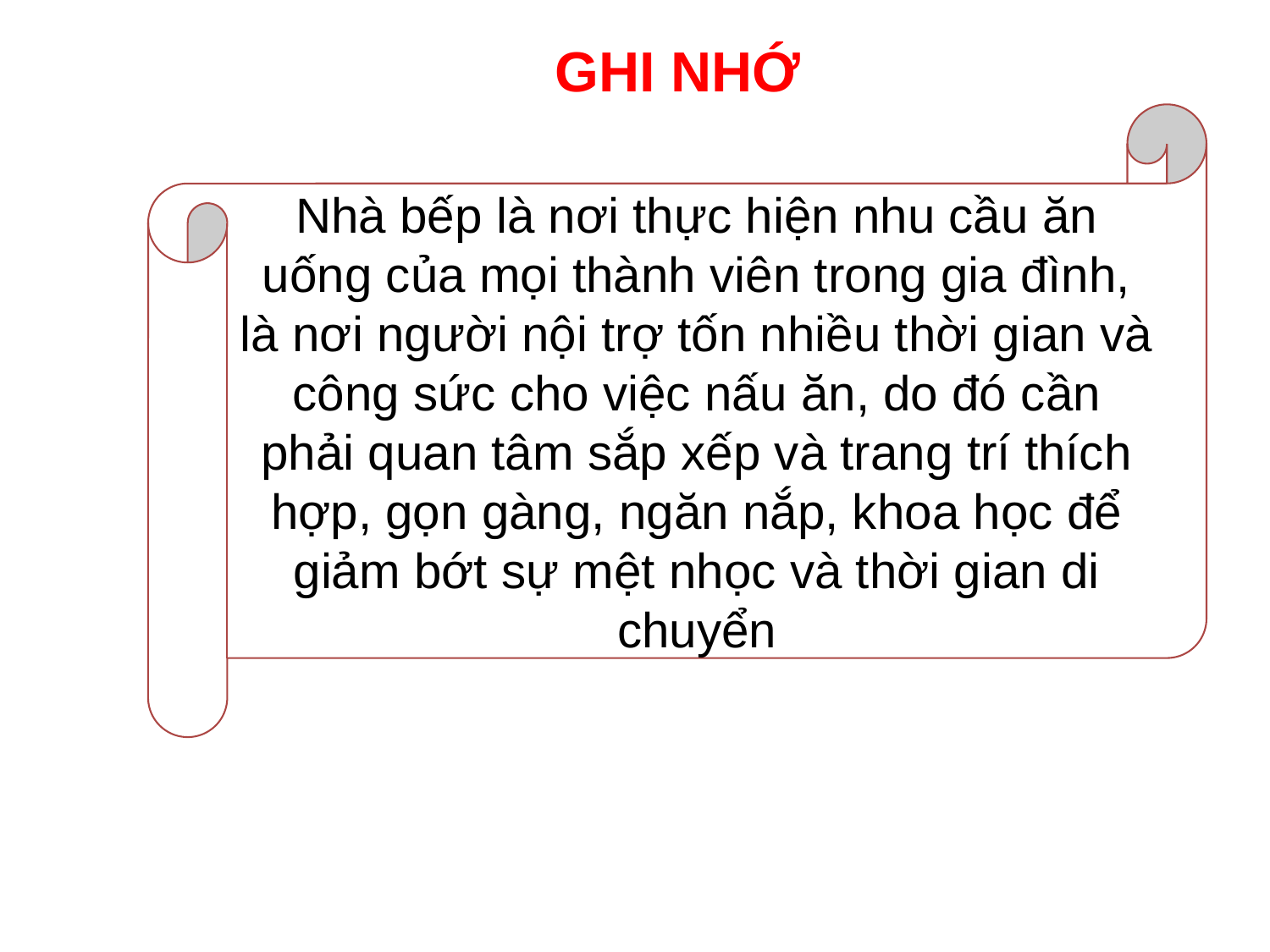

GHI NHỚ
Nhà bếp là nơi thực hiện nhu cầu ăn uống của mọi thành viên trong gia đình, là nơi người nội trợ tốn nhiều thời gian và công sức cho việc nấu ăn, do đó cần phải quan tâm sắp xếp và trang trí thích hợp, gọn gàng, ngăn nắp, khoa học để giảm bớt sự mệt nhọc và thời gian di chuyển